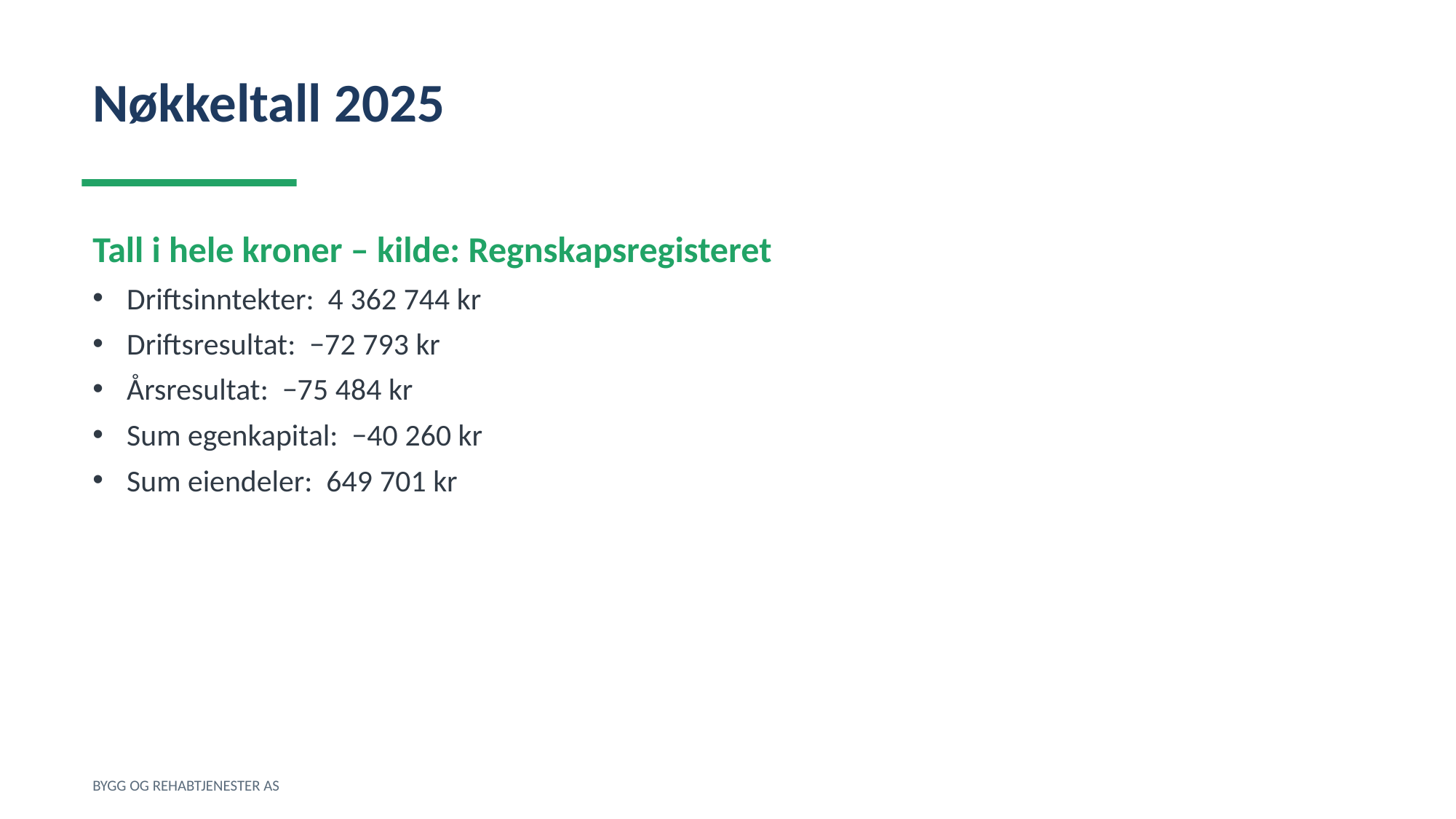

Nøkkeltall 2025

Tall i hele kroner – kilde: Regnskapsregisteret
Driftsinntekter:  4 362 744 kr
Driftsresultat:  −72 793 kr
Årsresultat:  −75 484 kr
Sum egenkapital:  −40 260 kr
Sum eiendeler:  649 701 kr
BYGG OG REHABTJENESTER AS